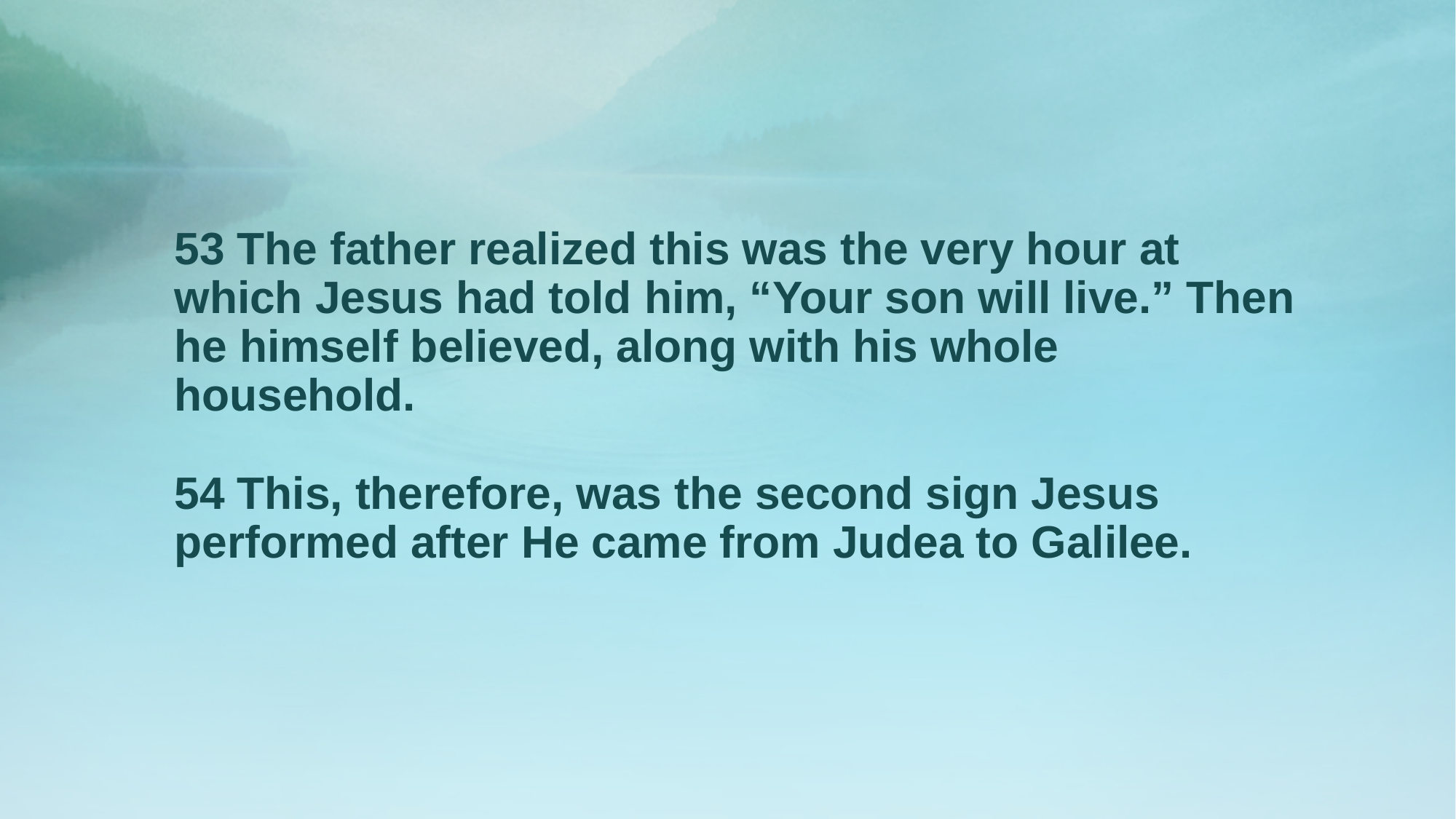

# 53 The father realized this was the very hour at which Jesus had told him, “Your son will live.” Then he himself believed, along with his whole household. 54 This, therefore, was the second sign Jesus performed after He came from Judea to Galilee.